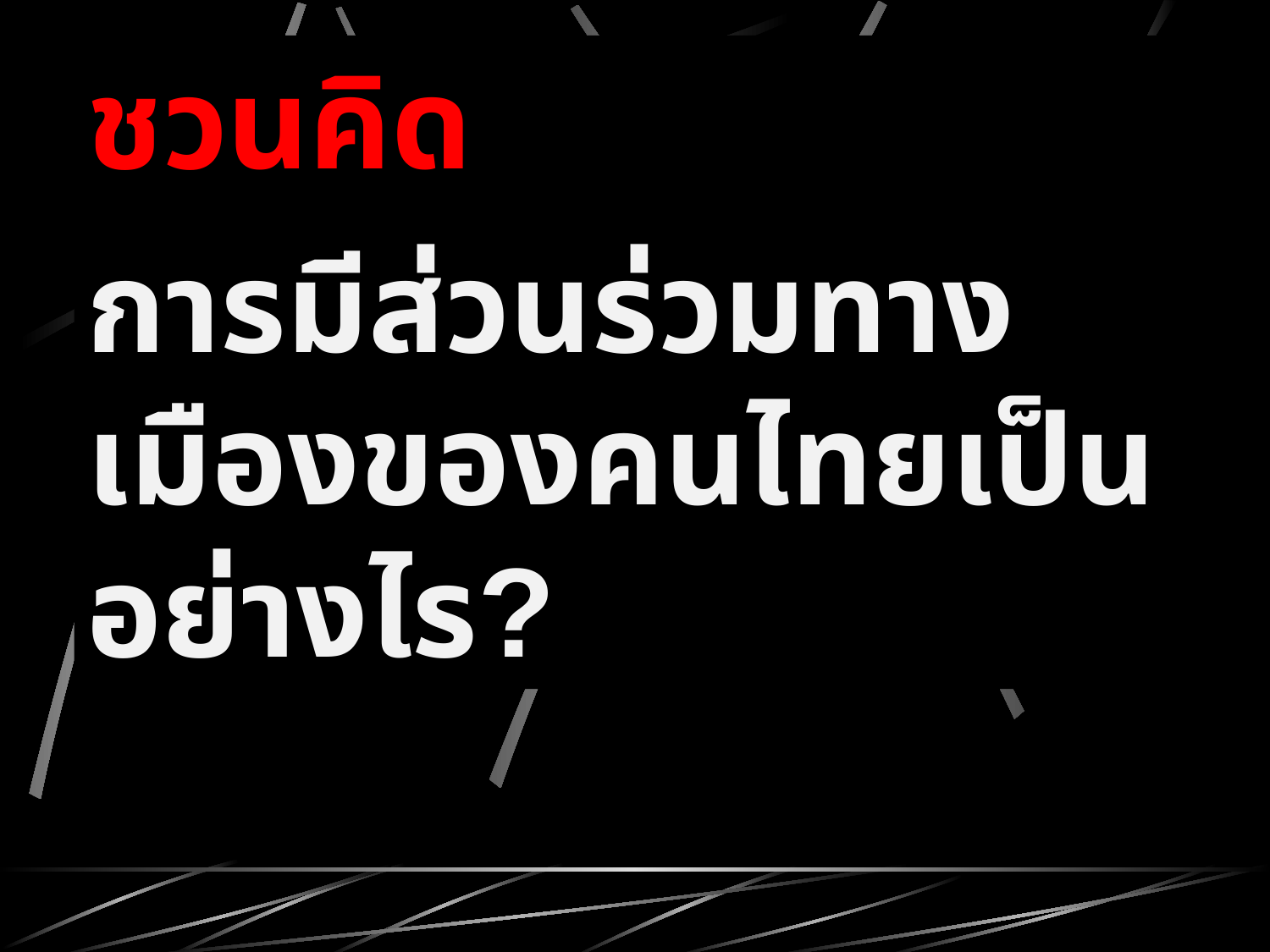

ชวนคิด
การมีส่วนร่วมทางเมืองของคนไทยเป็นอย่างไร?